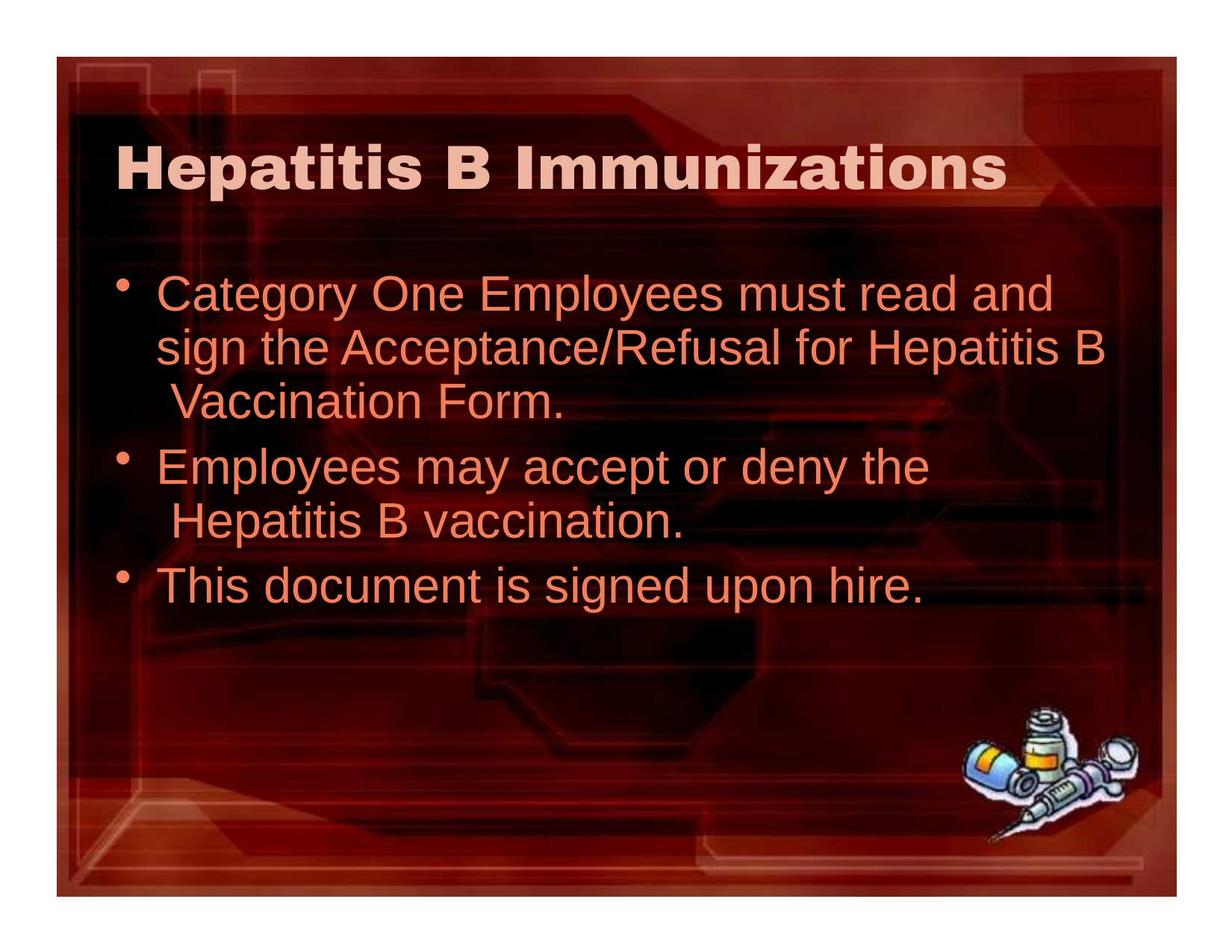

# Hepatitis B Immunizations
Category One Employees must read and  sign the Acceptance/Refusal for Hepatitis B  Vaccination Form.
Employees may accept or deny the  Hepatitis B vaccination.
This document is signed upon hire.